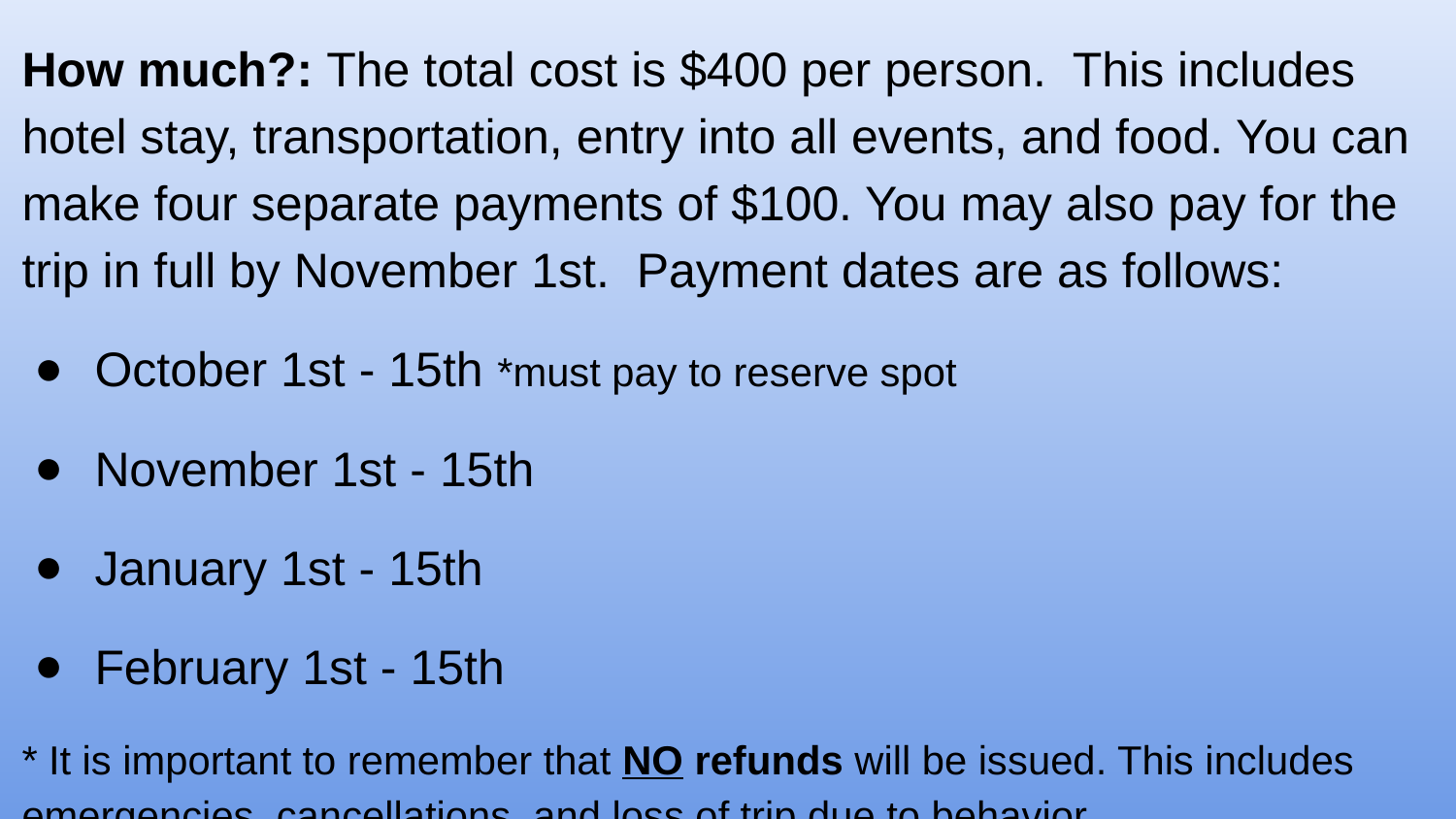

How much?: The total cost is $400 per person.  This includes hotel stay, transportation, entry into all events, and food. You can make four separate payments of $100. You may also pay for the trip in full by November 1st.  Payment dates are as follows:
October 1st - 15th *must pay to reserve spot
November 1st - 15th
January 1st - 15th
February 1st - 15th
* It is important to remember that NO refunds will be issued. This includes emergencies, cancellations, and loss of trip due to behavior.